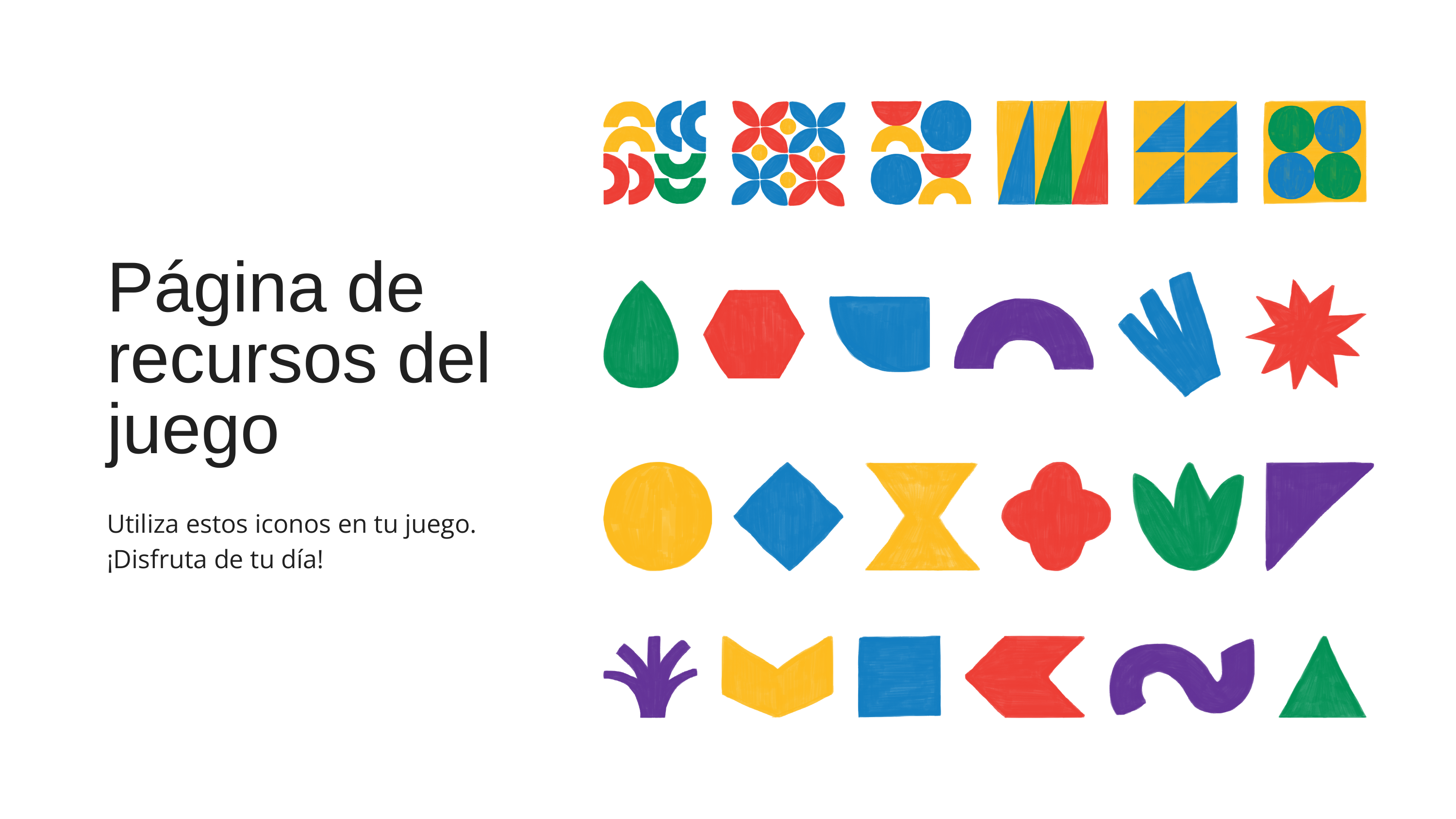

Página de recursos del juego
Utiliza estos iconos en tu juego. ¡Disfruta de tu día!